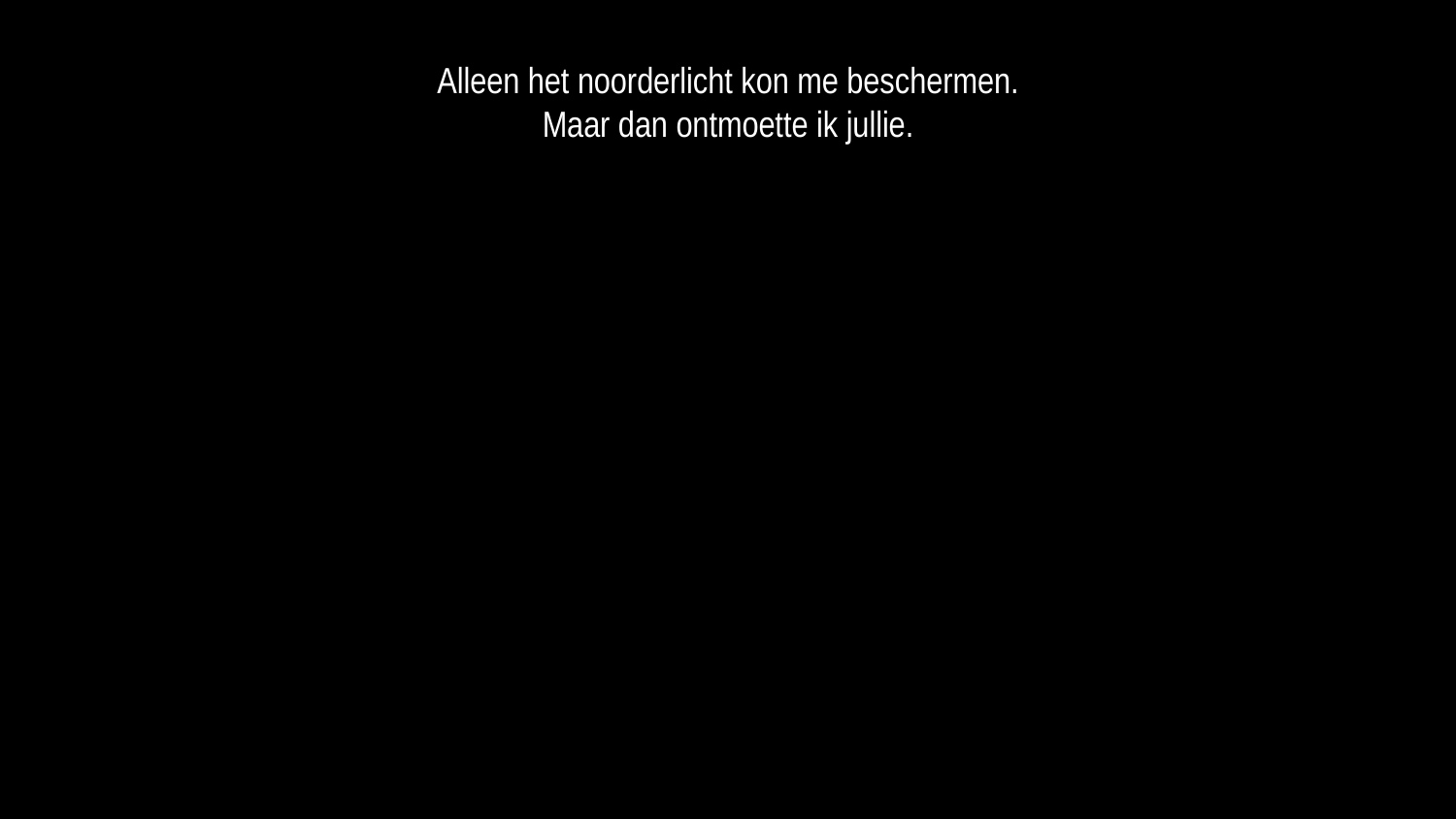

Alleen het noorderlicht kon me beschermen.
Maar dan ontmoette ik jullie.